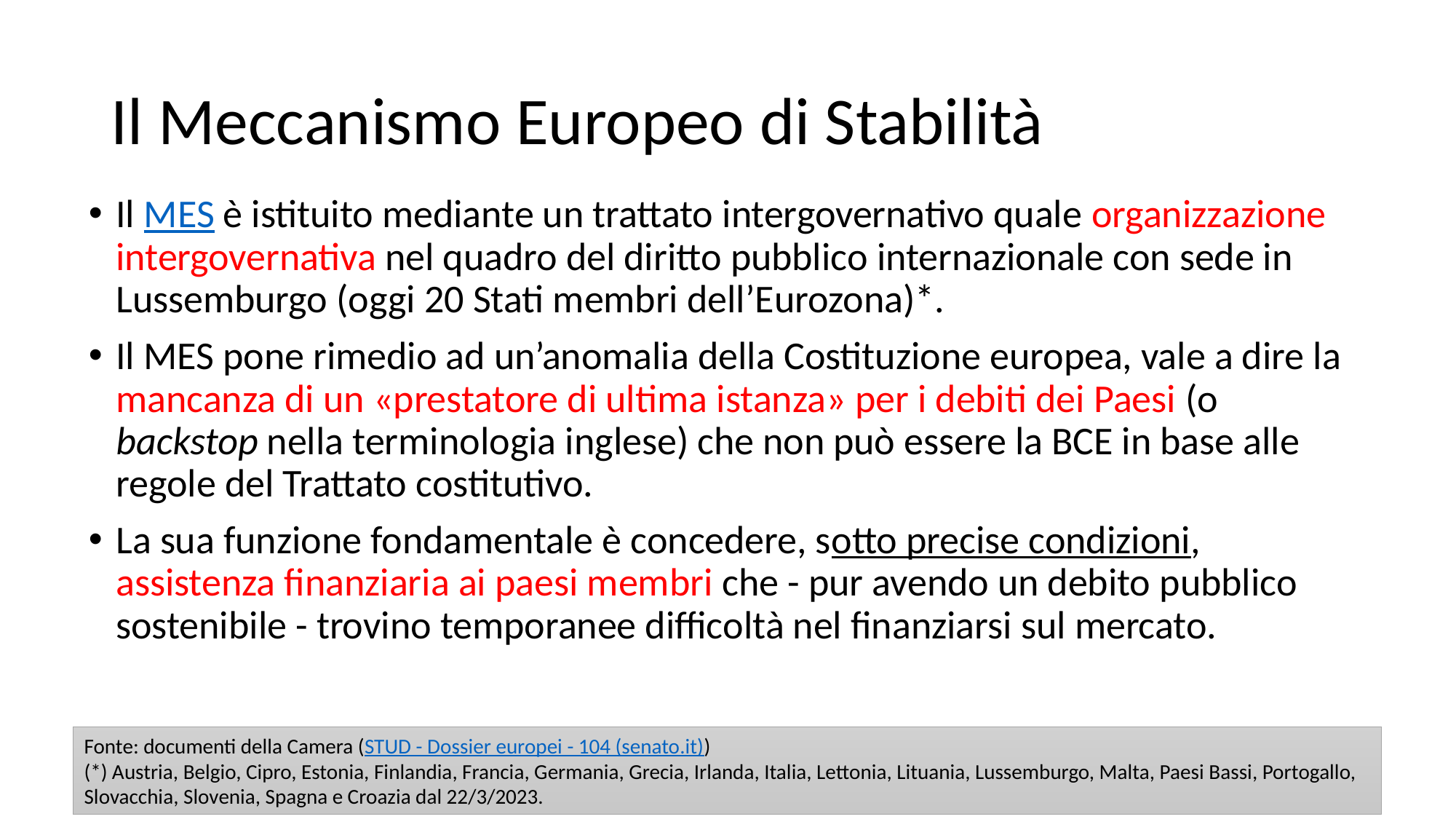

# Il Meccanismo Europeo di Stabilità
Il MES è istituito mediante un trattato intergovernativo quale organizzazione intergovernativa nel quadro del diritto pubblico internazionale con sede in Lussemburgo (oggi 20 Stati membri dell’Eurozona)*.
Il MES pone rimedio ad un’anomalia della Costituzione europea, vale a dire la mancanza di un «prestatore di ultima istanza» per i debiti dei Paesi (o backstop nella terminologia inglese) che non può essere la BCE in base alle regole del Trattato costitutivo.
La sua funzione fondamentale è concedere, sotto precise condizioni, assistenza finanziaria ai paesi membri che - pur avendo un debito pubblico sostenibile - trovino temporanee difficoltà nel finanziarsi sul mercato.
Fonte: documenti della Camera (STUD - Dossier europei - 104 (senato.it))
(*) Austria, Belgio, Cipro, Estonia, Finlandia, Francia, Germania, Grecia, Irlanda, Italia, Lettonia, Lituania, Lussemburgo, Malta, Paesi Bassi, Portogallo, Slovacchia, Slovenia, Spagna e Croazia dal 22/3/2023.